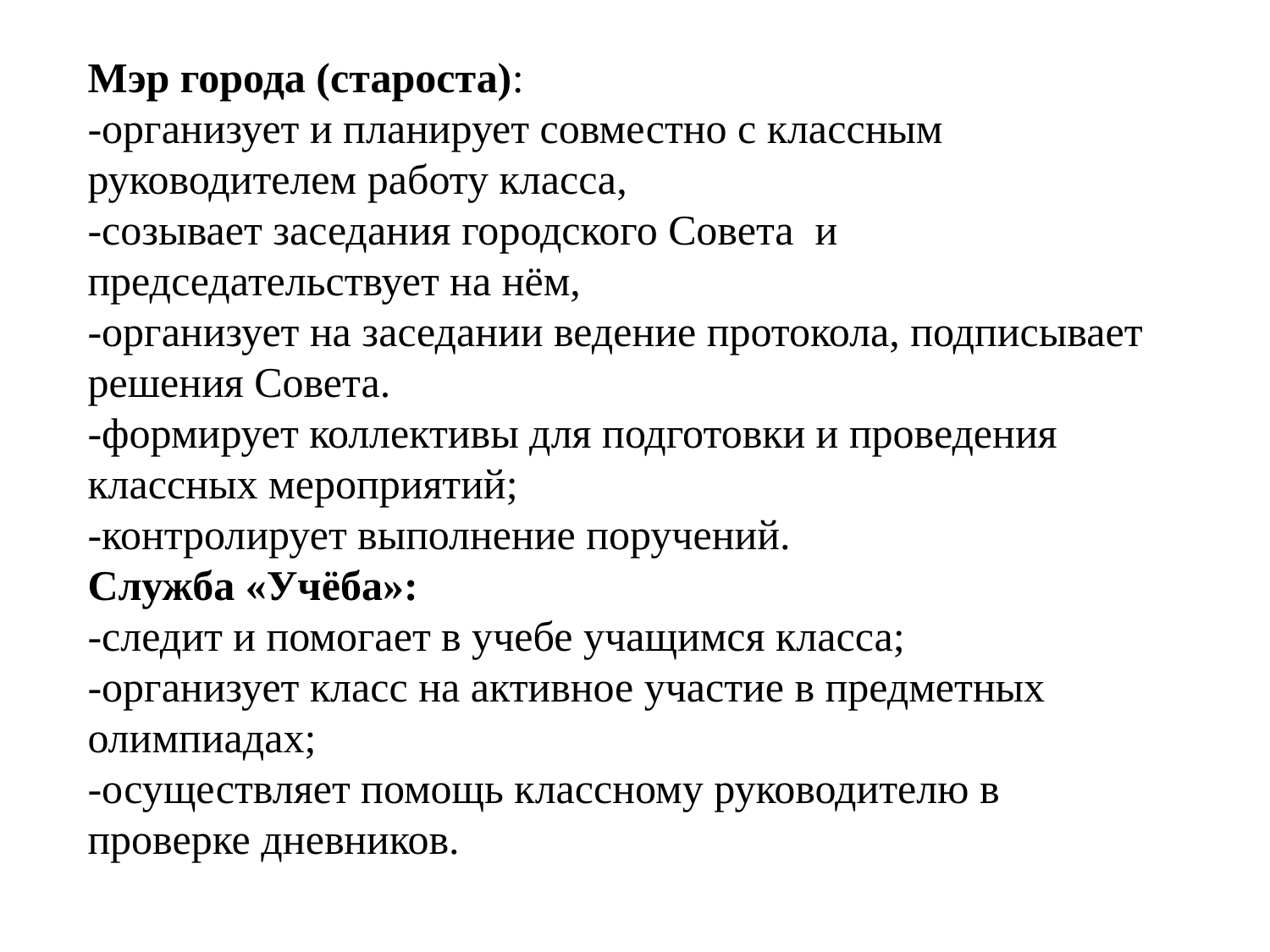

Мэр города (староста):
-организует и планирует совместно с классным руководителем работу класса,
-созывает заседания городского Совета  и председательствует на нём,
-организует на заседании ведение протокола, подписывает решения Совета.
-формирует коллективы для подготовки и проведения классных мероприятий;
-контролирует выполнение поручений.
Служба «Учёба»:
-следит и помогает в учебе учащимся класса;
-организует класс на активное участие в предметных олимпиадах;
-осуществляет помощь классному руководителю в проверке дневников.